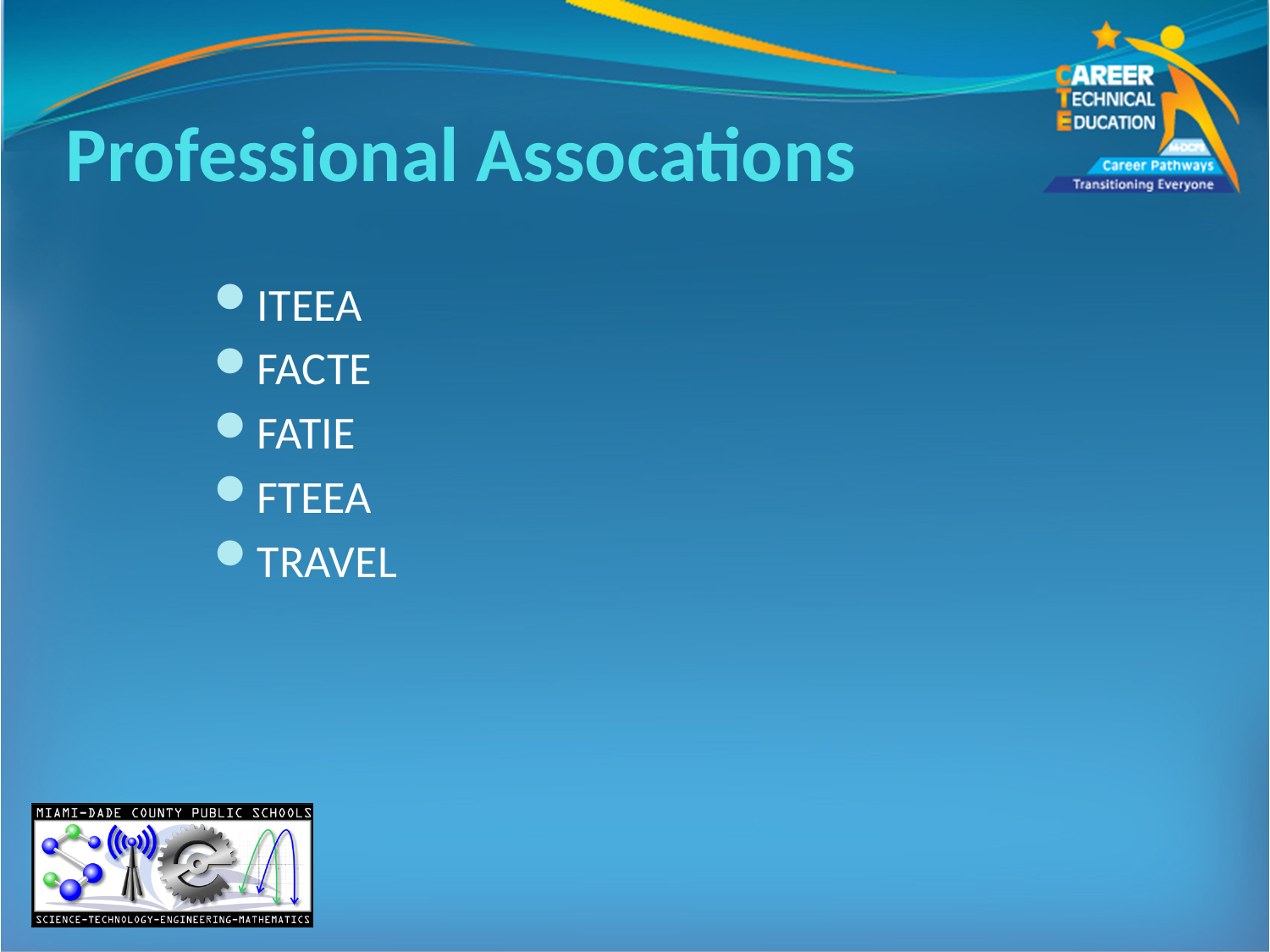

# Professional Assocations
ITEEA
FACTE
FATIE
FTEEA
TRAVEL